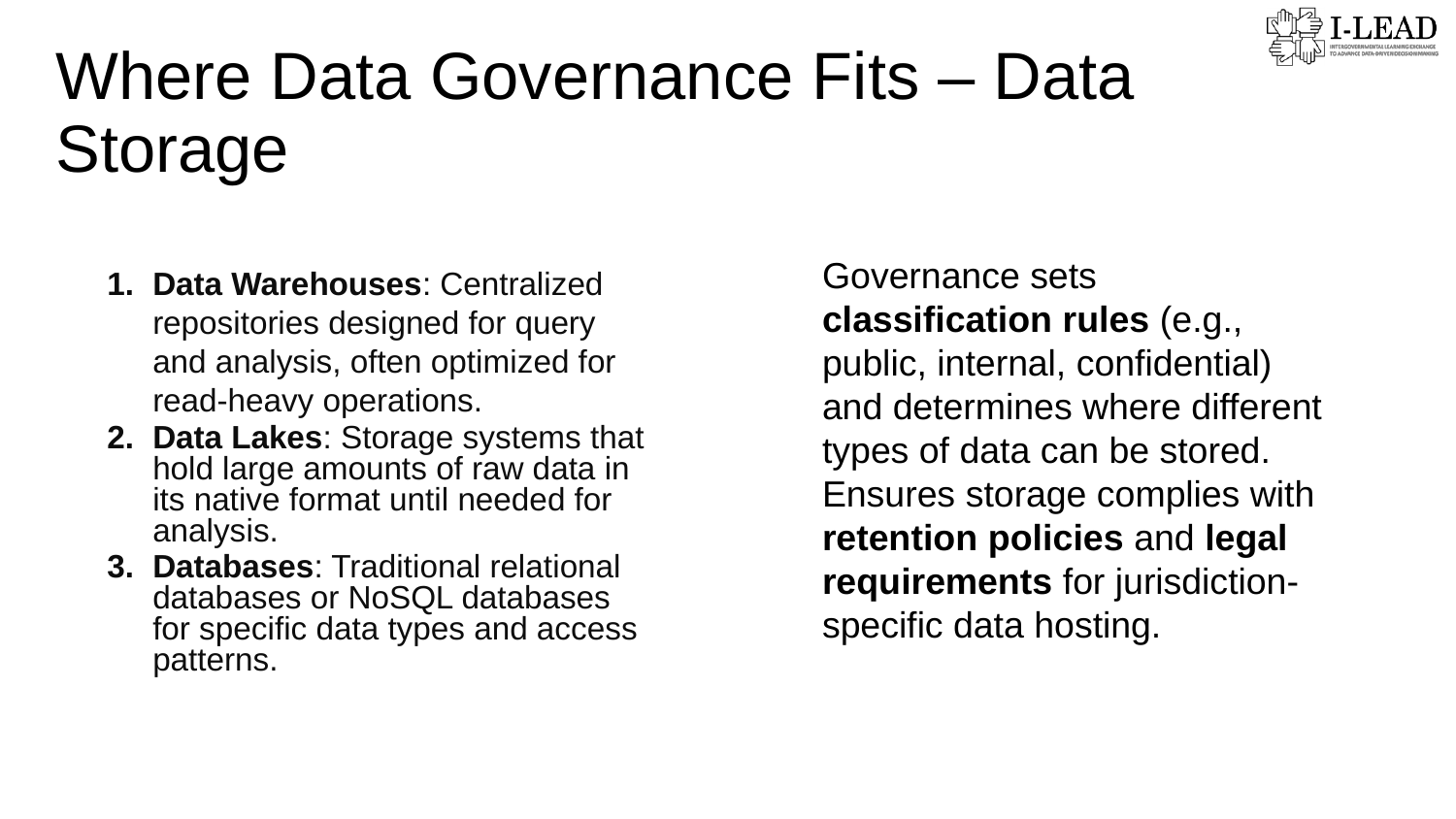

Where Data Governance Fits – Data Storage

Governance sets classification rules (e.g., public, internal, confidential) and determines where different types of data can be stored.
Ensures storage complies with retention policies and legal requirements for jurisdiction-specific data hosting.
Data Warehouses: Centralized repositories designed for query and analysis, often optimized for read-heavy operations.
Data Lakes: Storage systems that hold large amounts of raw data in its native format until needed for analysis.
Databases: Traditional relational databases or NoSQL databases for specific data types and access patterns.